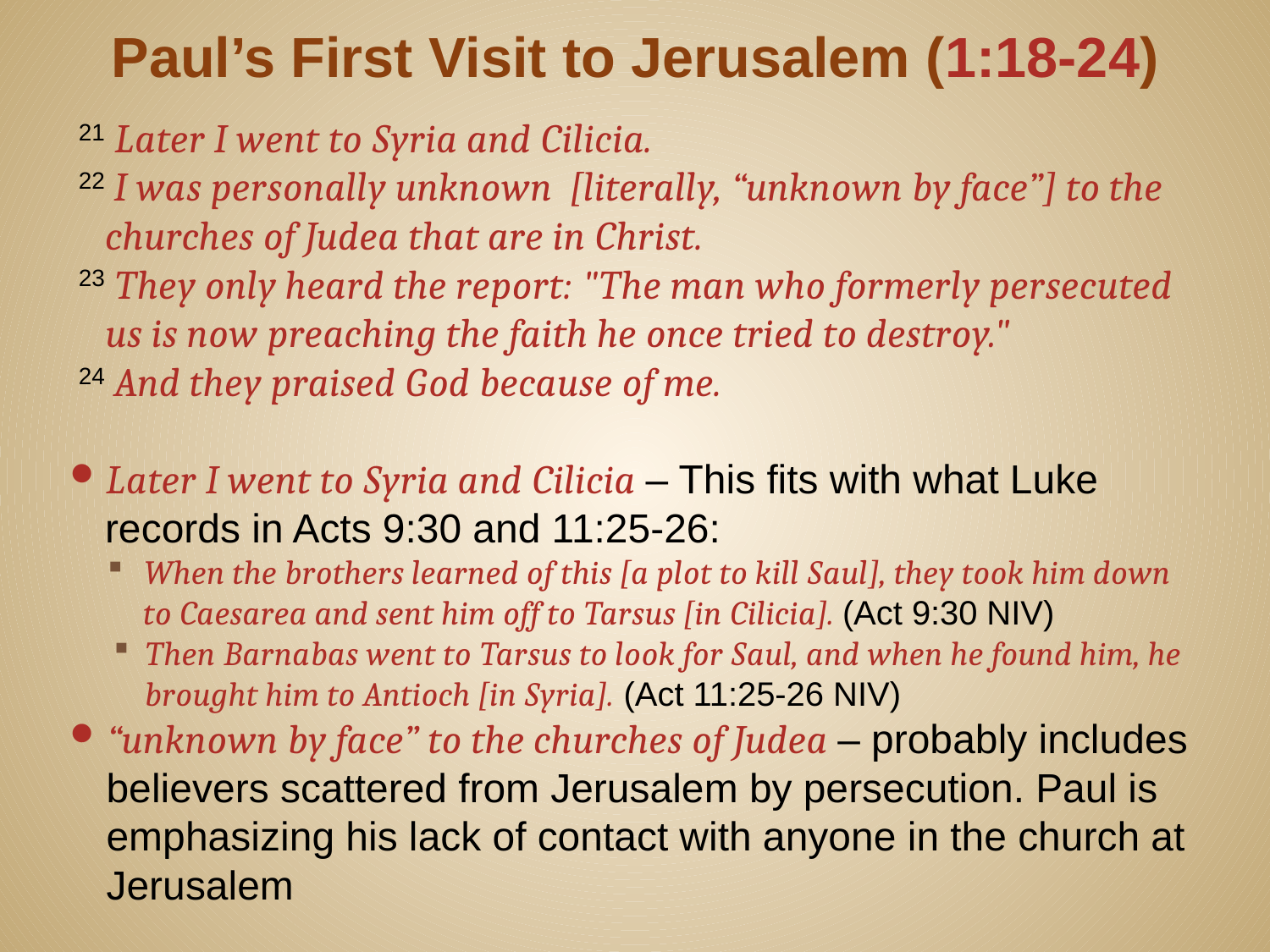

# Paul’s First Visit to Jerusalem (1:18-24)
 21 Later I went to Syria and Cilicia.
 22 I was personally unknown  [literally, “unknown by face”] to the churches of Judea that are in Christ.
 23 They only heard the report: "The man who formerly persecuted us is now preaching the faith he once tried to destroy."
 24 And they praised God because of me.

Later I went to Syria and Cilicia – This fits with what Luke records in Acts 9:30 and 11:25-26:
When the brothers learned of this [a plot to kill Saul], they took him down to Caesarea and sent him off to Tarsus [in Cilicia]. (Act 9:30 NIV)
Then Barnabas went to Tarsus to look for Saul, and when he found him, he brought him to Antioch [in Syria]. (Act 11:25-26 NIV)
“unknown by face” to the churches of Judea – probably includes believers scattered from Jerusalem by persecution. Paul is emphasizing his lack of contact with anyone in the church at Jerusalem